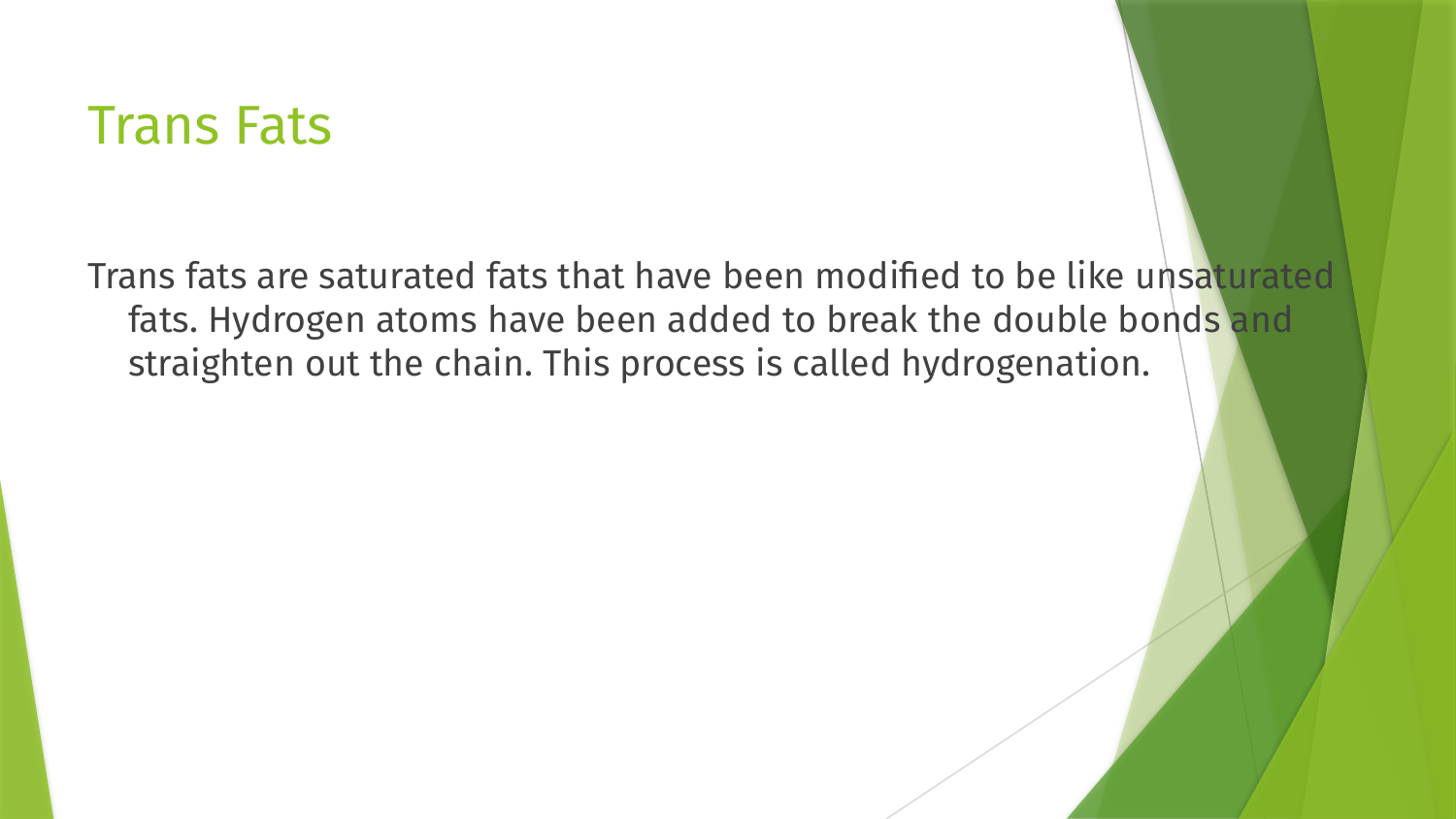

# Trans Fats

Trans fats are saturated fats that have been modified to be like unsaturated fats. Hydrogen atoms have been added to break the double bonds and straighten out the chain. This process is called hydrogenation.